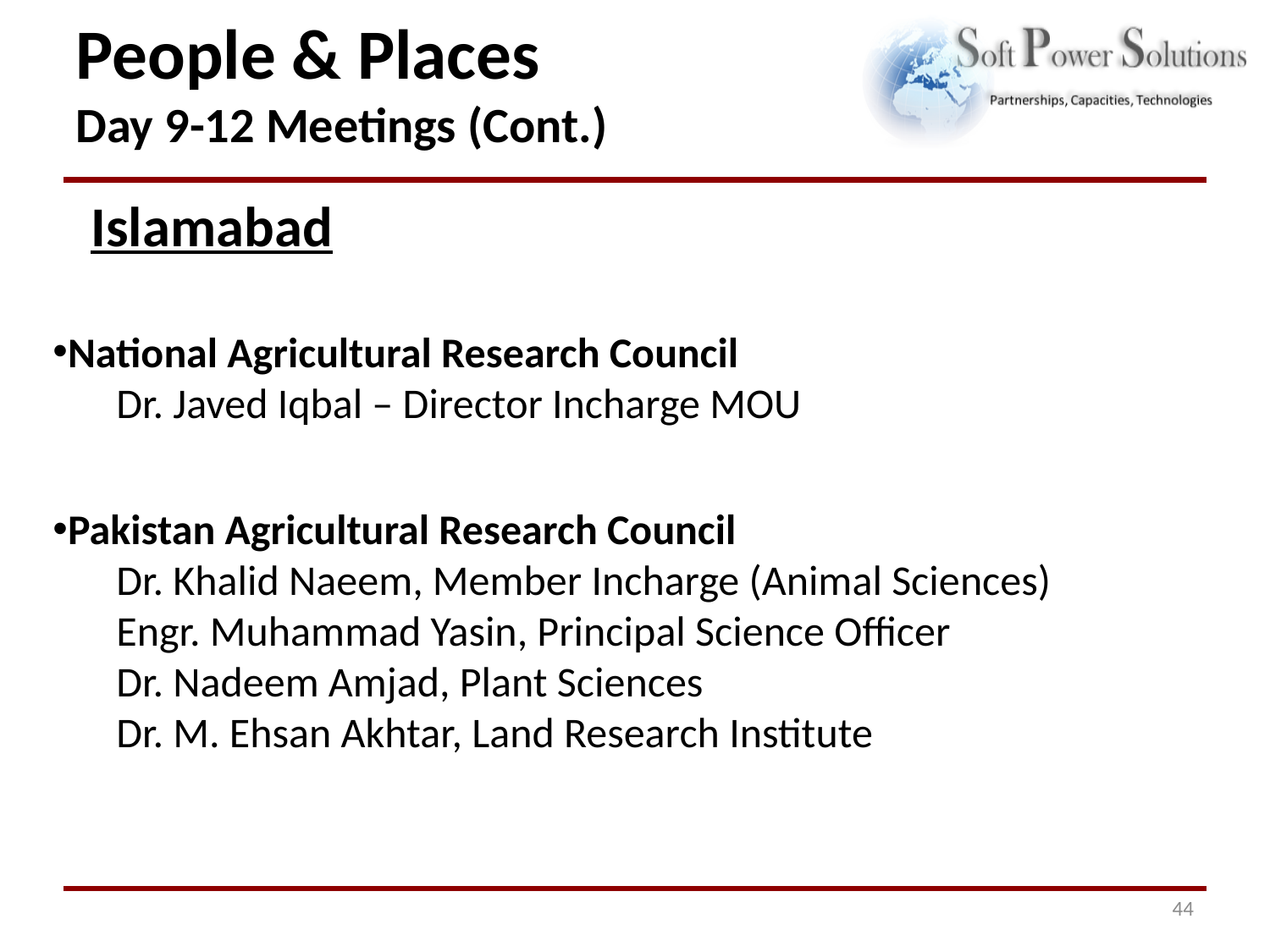

# People & Places Day 9-12 Meetings (Cont.)
Islamabad

National Agricultural Research Council
Dr. Javed Iqbal – Director Incharge MOU

Pakistan Agricultural Research Council
Dr. Khalid Naeem, Member Incharge (Animal Sciences)
Engr. Muhammad Yasin, Principal Science Officer
Dr. Nadeem Amjad, Plant Sciences
Dr. M. Ehsan Akhtar, Land Research Institute
44